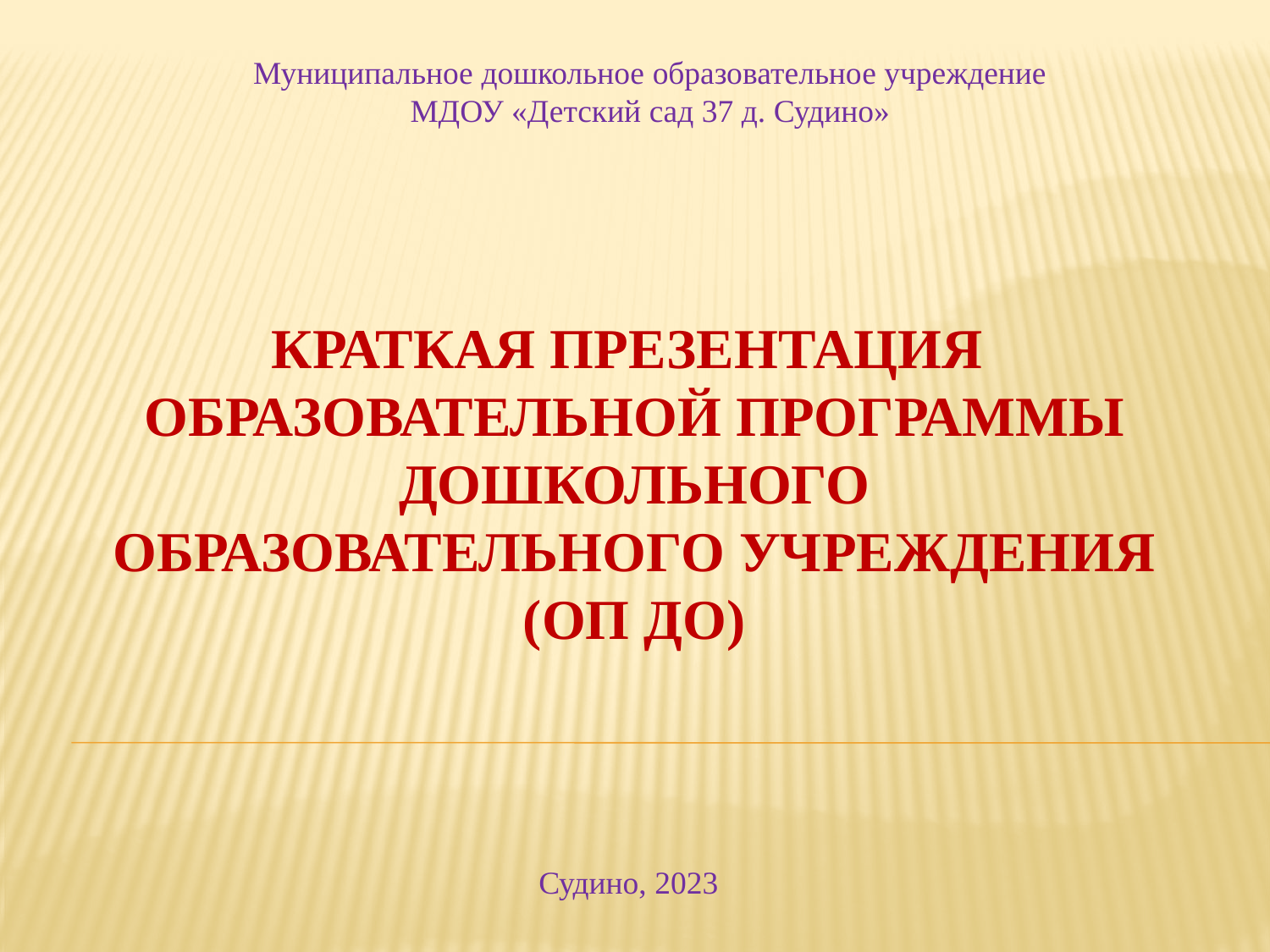

Муниципальное дошкольное образовательное учреждение
МДОУ «Детский сад 37 д. Судино»
# Краткая презентация образовательной программы дошкольного образовательного учреждения (ОП ДО)
Судино, 2023